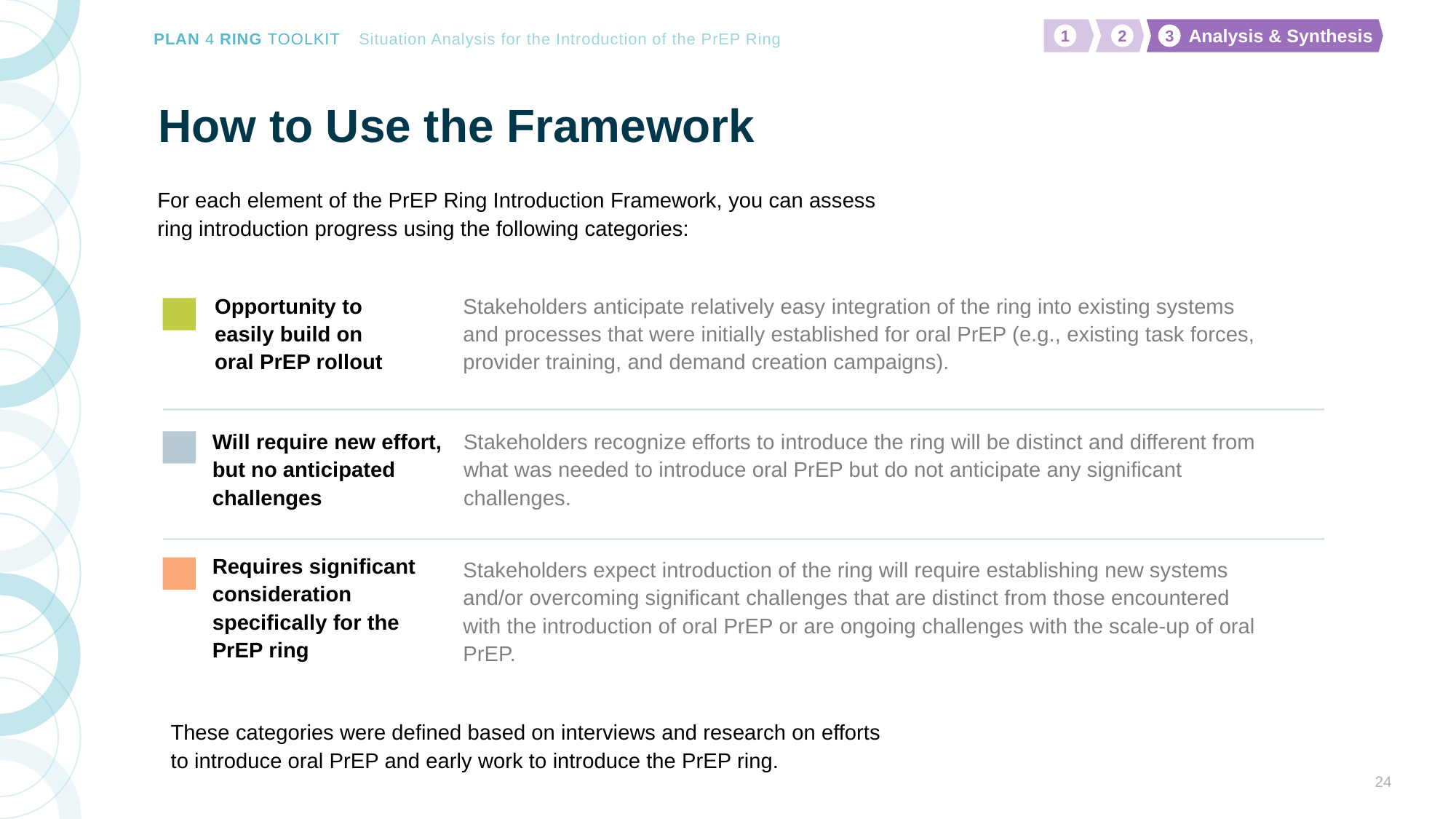

# How to Use the Framework
For each element of the PrEP Ring Introduction Framework, you can assess ring introduction progress using the following categories:
Opportunity to easily build on oral PrEP rollout

Stakeholders anticipate relatively easy integration of the ring into existing systems and processes that were initially established for oral PrEP (e.g., existing task forces, provider training, and demand creation campaigns).
Will require new effort, but no anticipated challenges

Stakeholders recognize efforts to introduce the ring will be distinct and different from what was needed to introduce oral PrEP but do not anticipate any significant challenges.
Requires significant consideration specifically for the PrEP ring

Stakeholders expect introduction of the ring will require establishing new systems and/or overcoming significant challenges that are distinct from those encountered with the introduction of oral PrEP or are ongoing challenges with the scale-up of oral PrEP.
These categories were defined based on interviews and research on efforts to introduce oral PrEP and early work to introduce the PrEP ring.
24